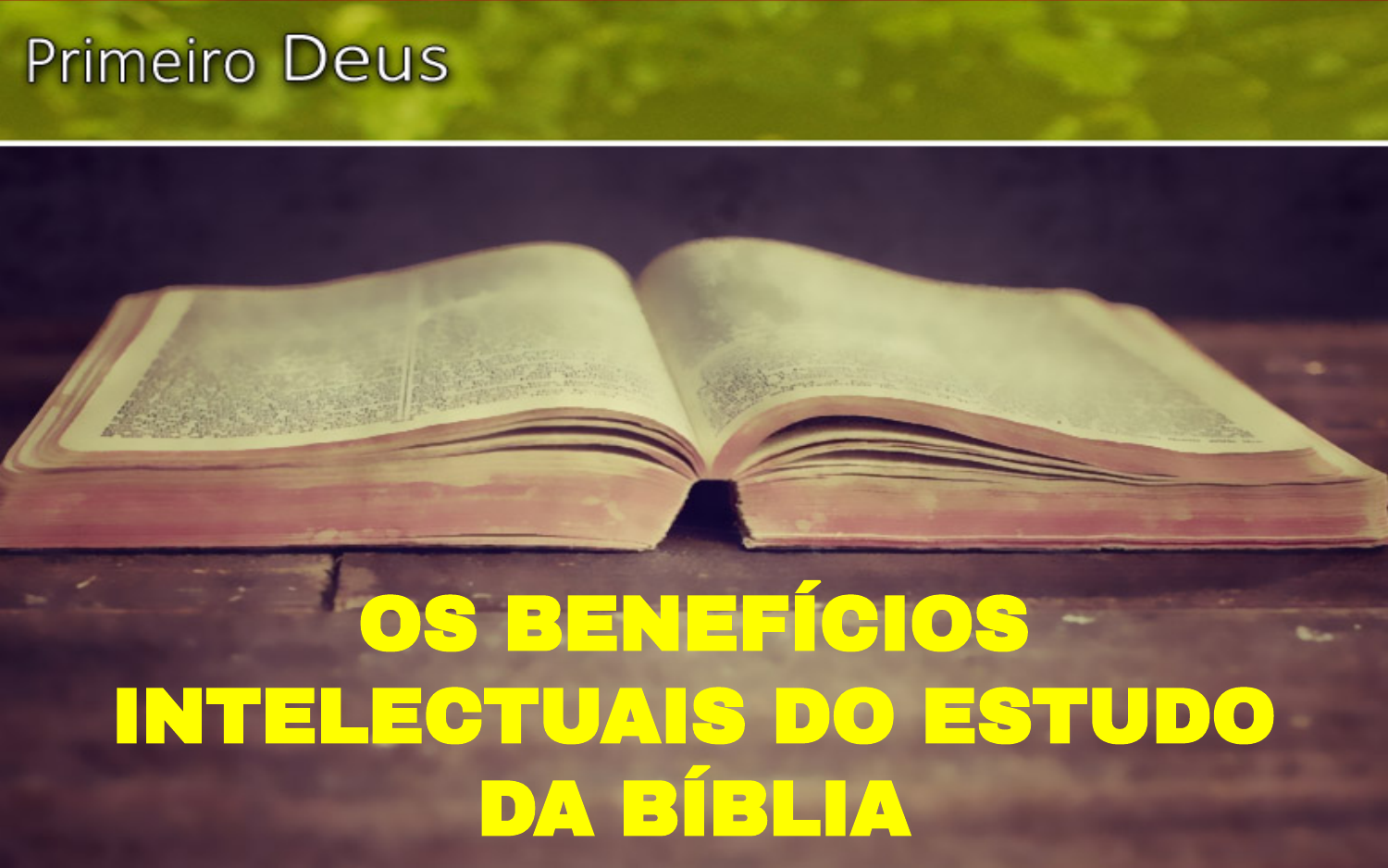

OS BENEFÍCIOS INTELECTUAIS DO ESTUDO DA BÍBLIA